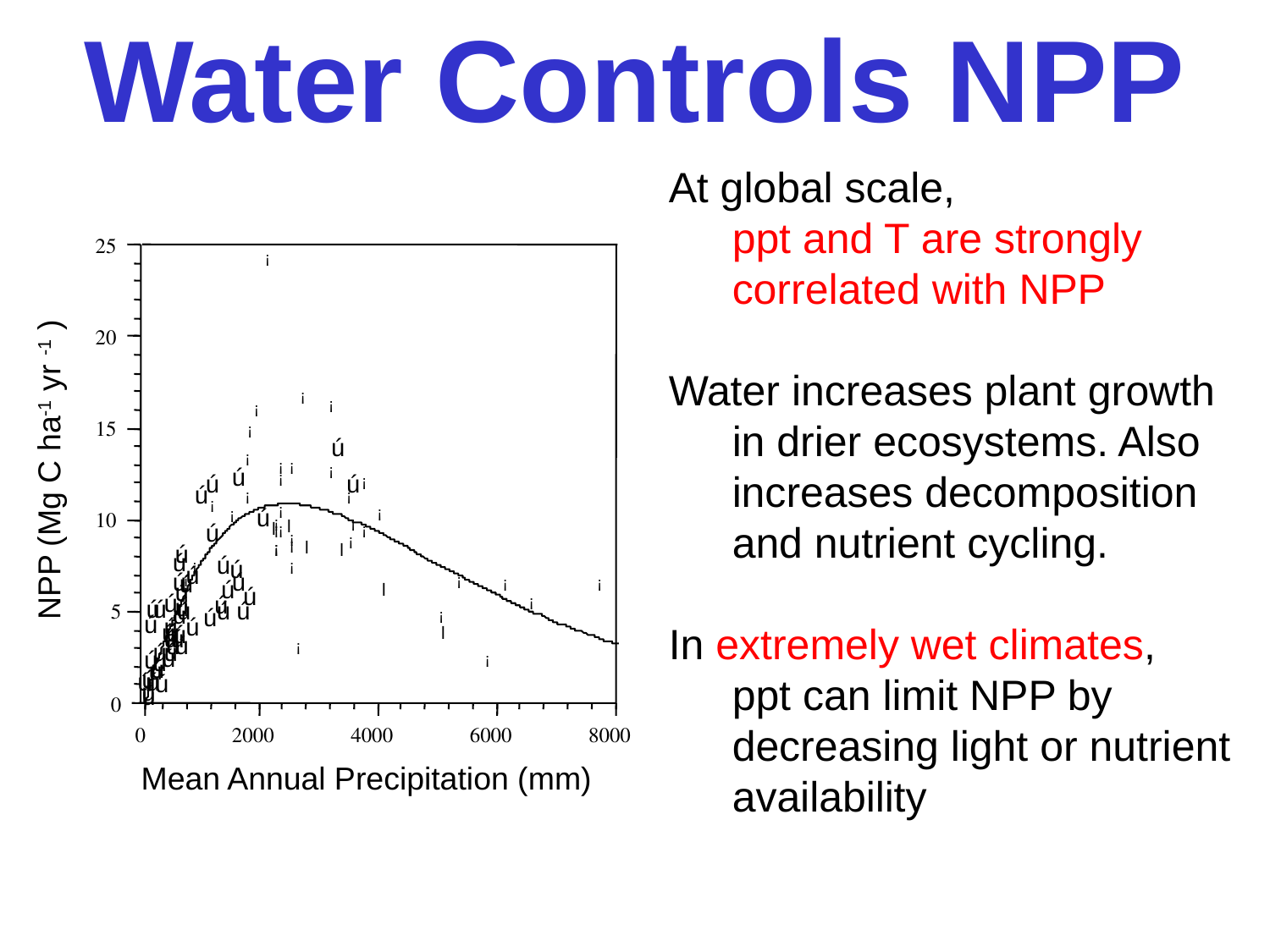

Water Controls NPP
At global scale,
ppt and T are strongly correlated with NPP

Water increases plant growth in drier ecosystems. Also increases decomposition and nutrient cycling.

In extremely wet climates,
ppt can limit NPP by decreasing light or nutrient availability
25

¡

20

¡

¡
¡

15
¡

ú
NPP (Mg C ha-1 yr -1 )

¡
¡
¡
¡
ú

ú
¡
ú
¡
ú

¡
¡
¡
¡

ú
¡

¡
10
¡
¡
l
ú
l
¡
¡
¡

¡
¡
¡
l

ú
¡
¡
l
ú
ú
ú
¡
¡

ú
ú
ú
¡
ú
¡
¡
¡
ú

ú
l
ú
ú
¡
ú
ú
¡

ú
ú
¡
ú
ú
ú
5
ú
ú
¡
ú
ú
ú

ú
ú
ú
l
ú
ú
ú
ú

ú
ú
¡
ú
ú
ú

¡
ú
ú
ú
ú
ú

ú
ú
ú

0

0
2000
4000
6000
8000
Mean Annual Precipitation (mm)